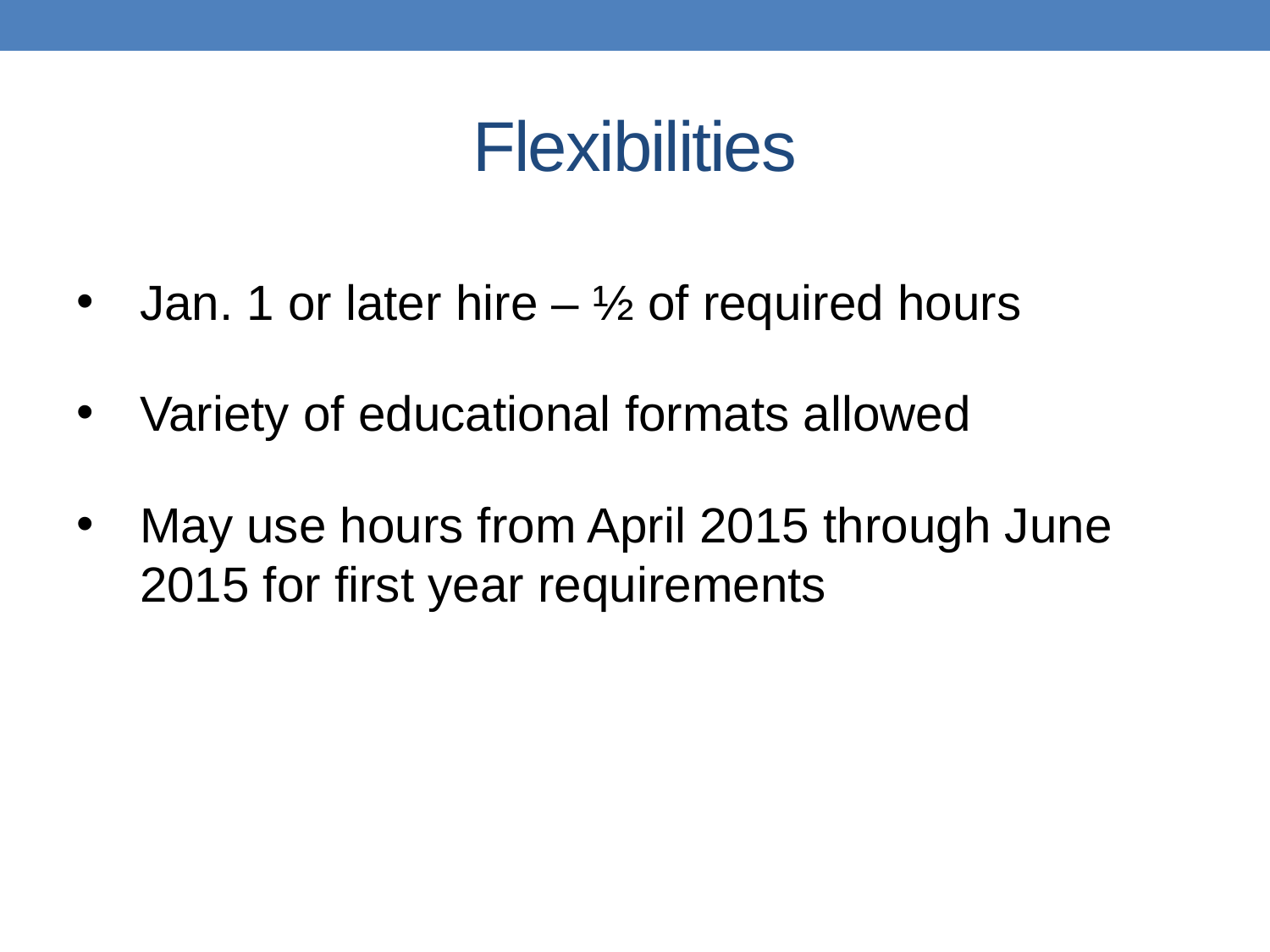

# Flexibilities
Jan. 1 or later hire – ½ of required hours
Variety of educational formats allowed
May use hours from April 2015 through June 2015 for first year requirements